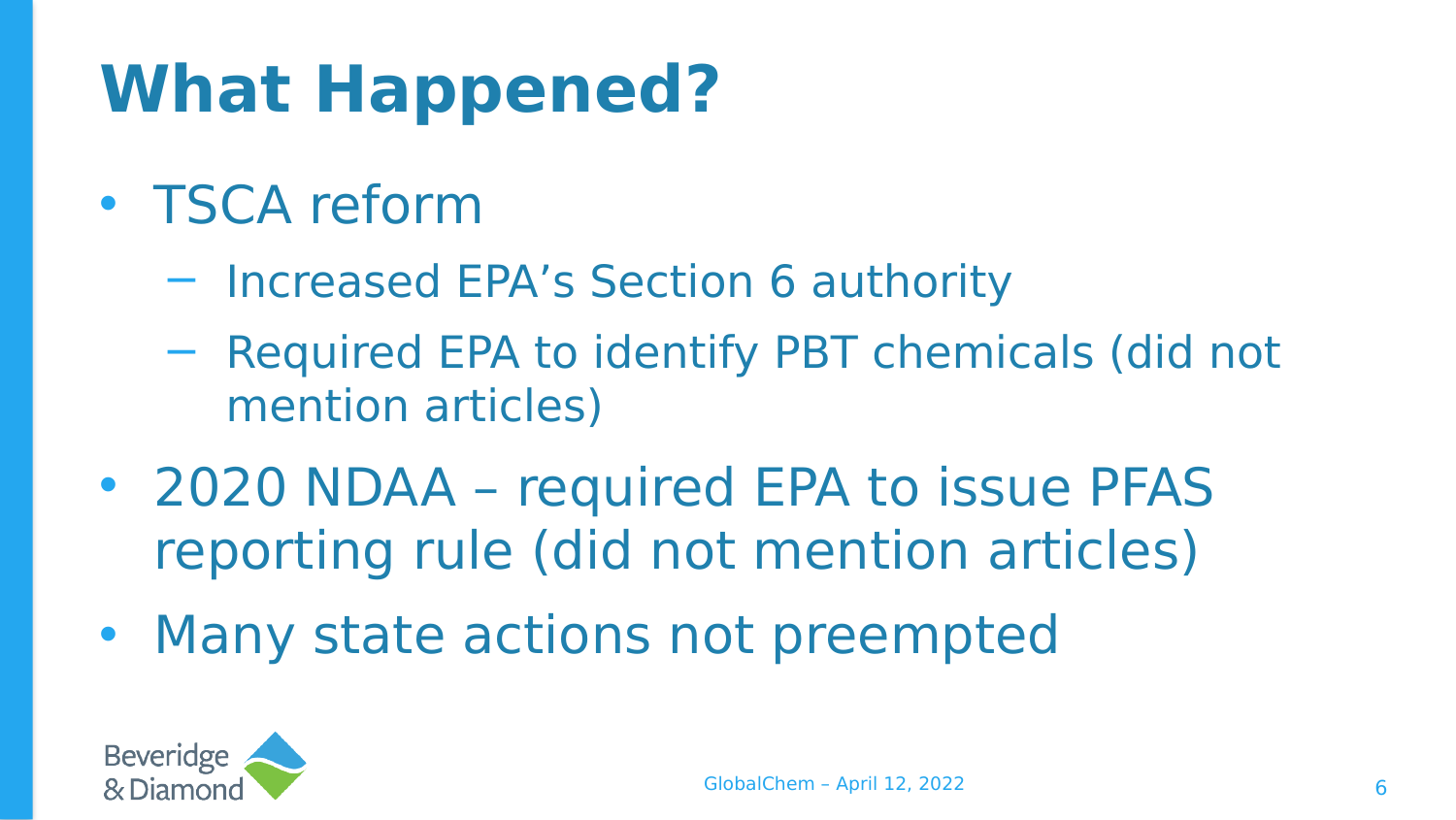

# What Happened?
TSCA reform
Increased EPA’s Section 6 authority
Required EPA to identify PBT chemicals (did not mention articles)
2020 NDAA – required EPA to issue PFAS reporting rule (did not mention articles)
Many state actions not preempted
GlobalChem – April 12, 2022
6